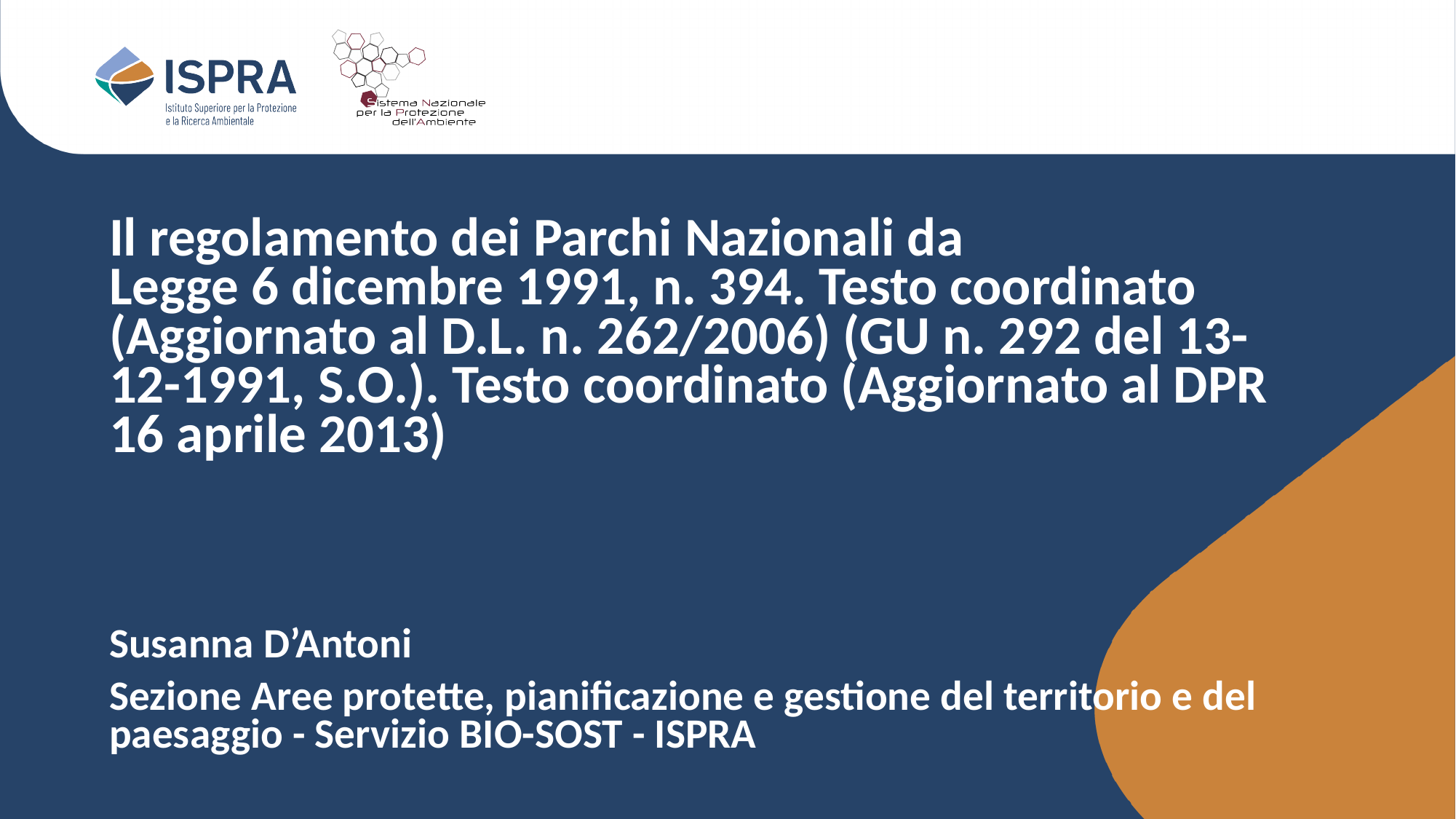

# Il regolamento dei Parchi Nazionali da Legge 6 dicembre 1991, n. 394. Testo coordinato (Aggiornato al D.L. n. 262/2006) (GU n. 292 del 13-12-1991, S.O.). Testo coordinato (Aggiornato al DPR 16 aprile 2013)

Susanna D’Antoni
Sezione Aree protette, pianificazione e gestione del territorio e del paesaggio - Servizio BIO-SOST - ISPRA